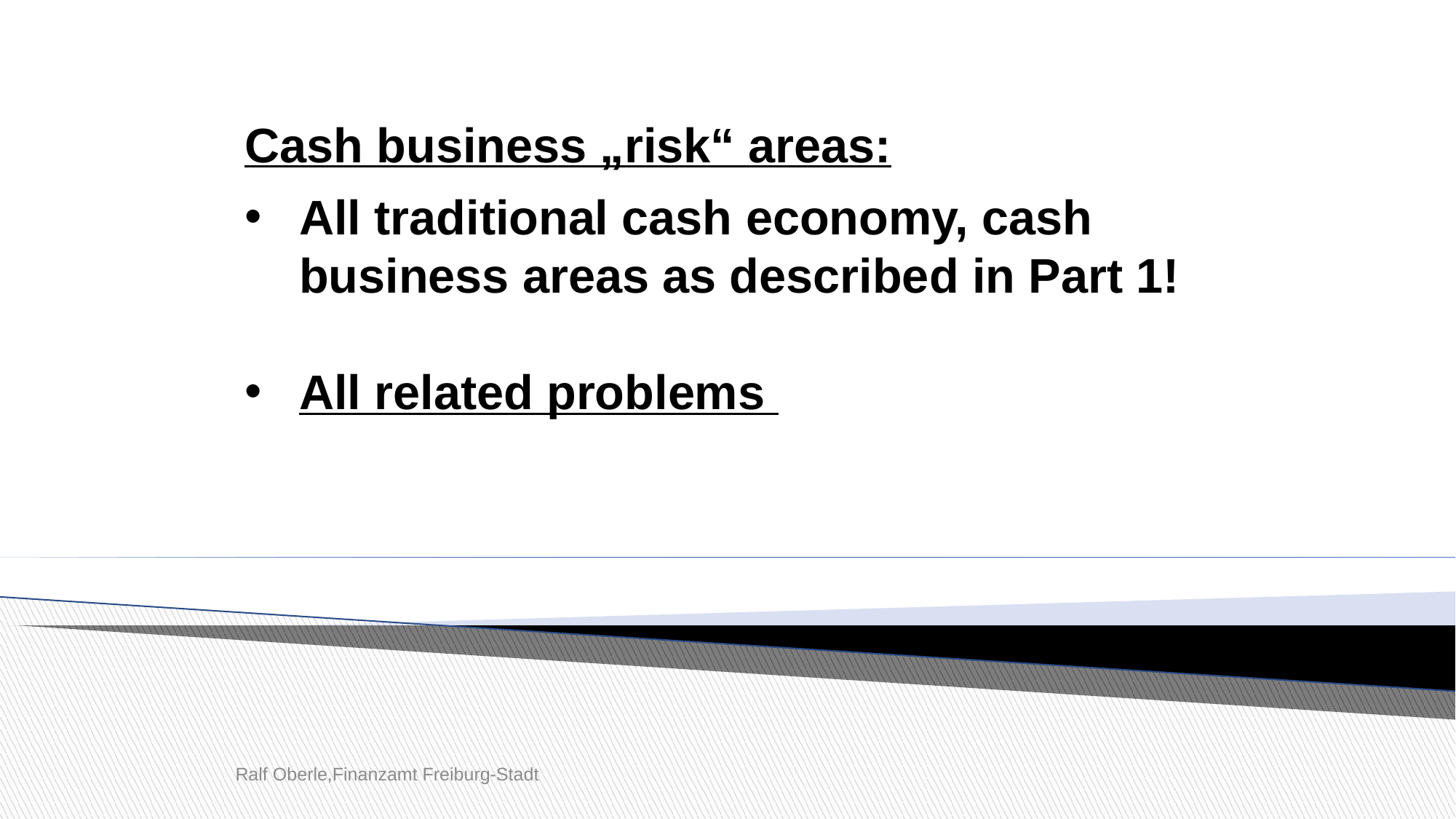

Cash business „risk“ areas:

All traditional cash economy, cash business areas as described in Part 1!

All related problems
Ralf Oberle,Finanzamt Freiburg-Stadt